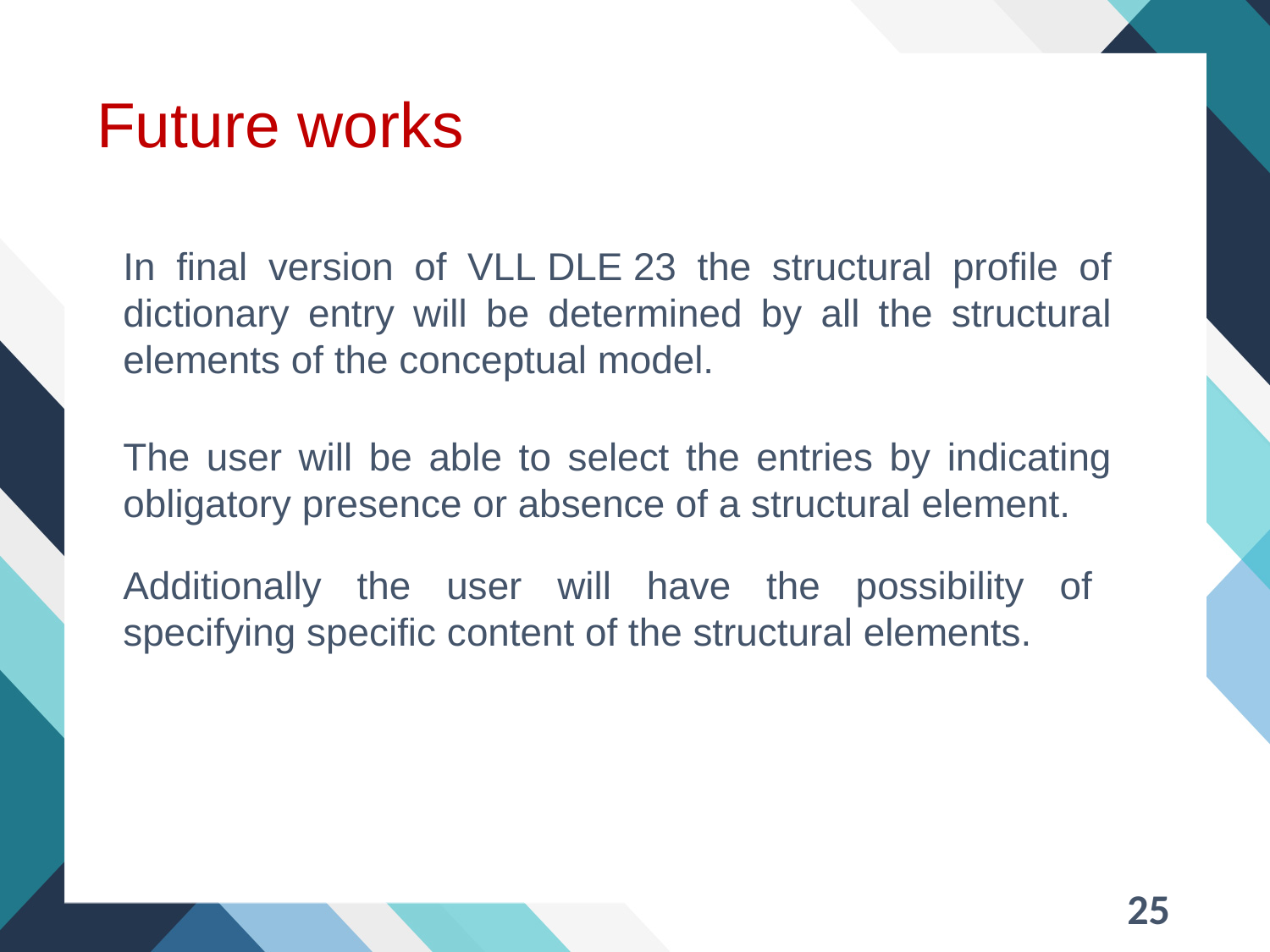

# Future works
In final version of VLL DLE 23 the structural profile of dictionary entry will be determined by all the structural elements of the conceptual model.
The user will be able to select the entries by indicating obligatory presence or absence of a structural element.
Additionally the user will have the possibility of specifying specific content of the structural elements.
25